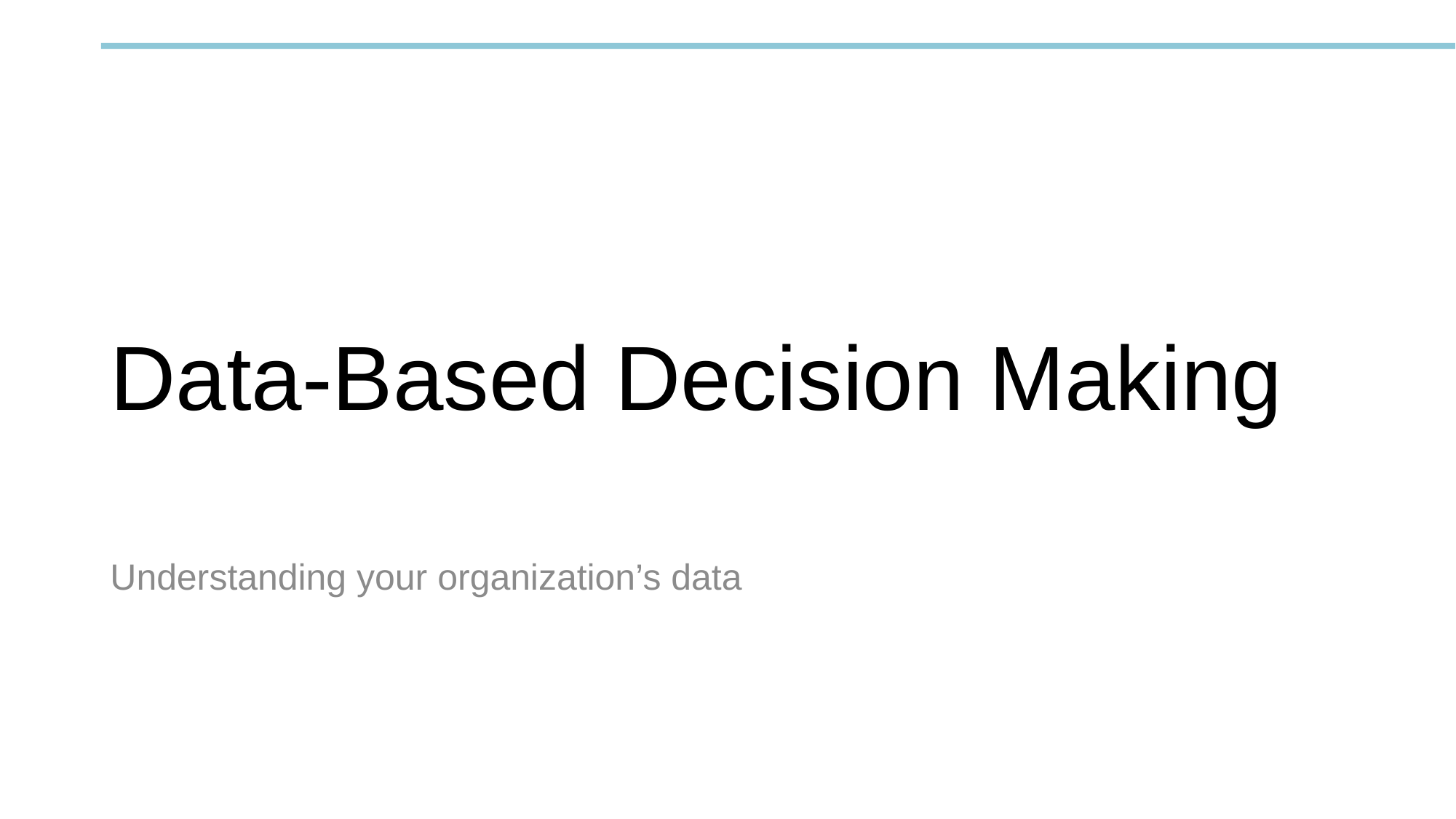

# Data-Based Decision Making
Understanding your organization’s data